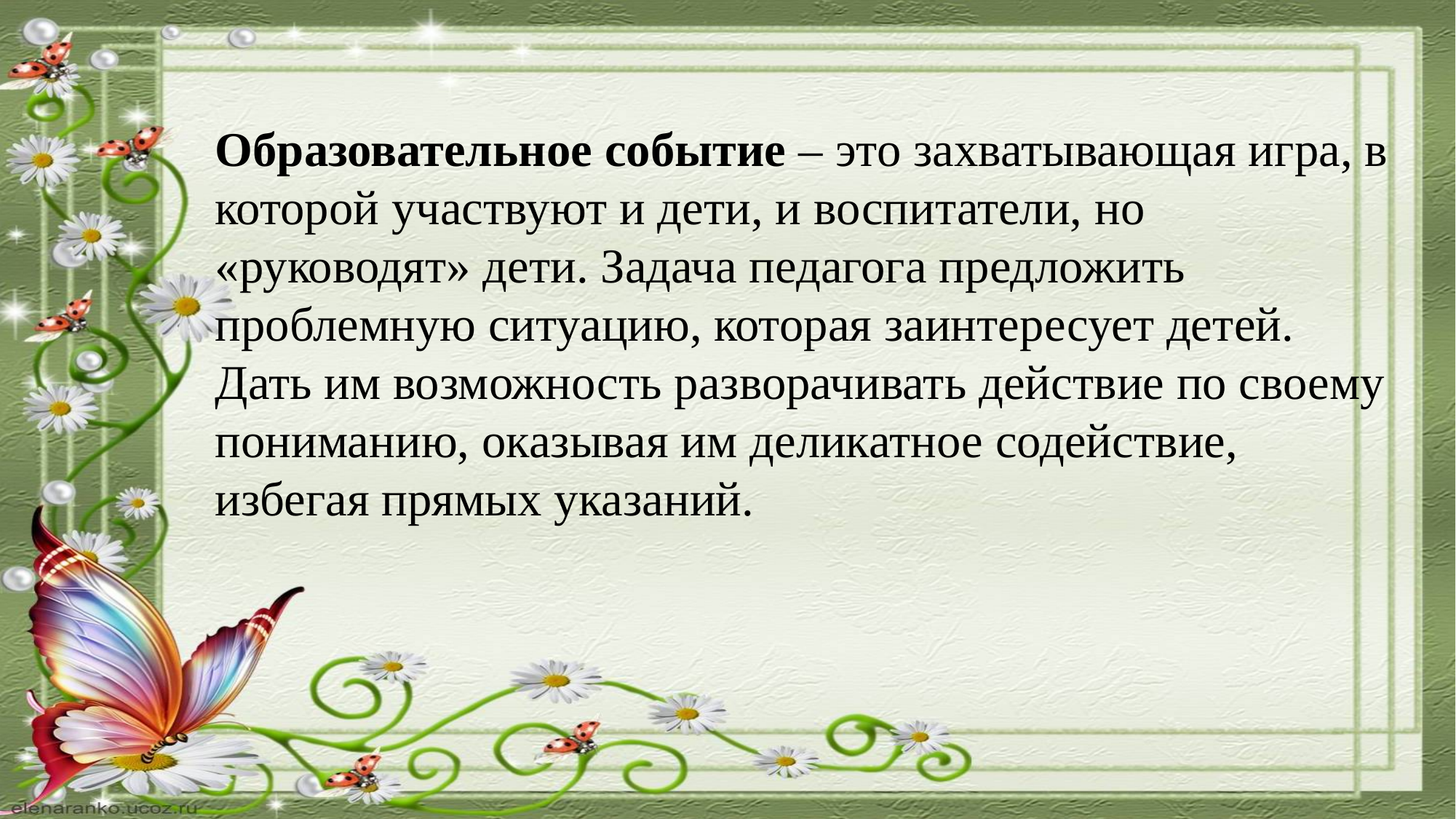

Образовательное событие – это захватывающая игра, в которой участвуют и дети, и воспитатели, но «руководят» дети. Задача педагога предложить проблемную ситуацию, которая заинтересует детей. Дать им возможность разворачивать действие по своему пониманию, оказывая им деликатное содействие, избегая прямых указаний.